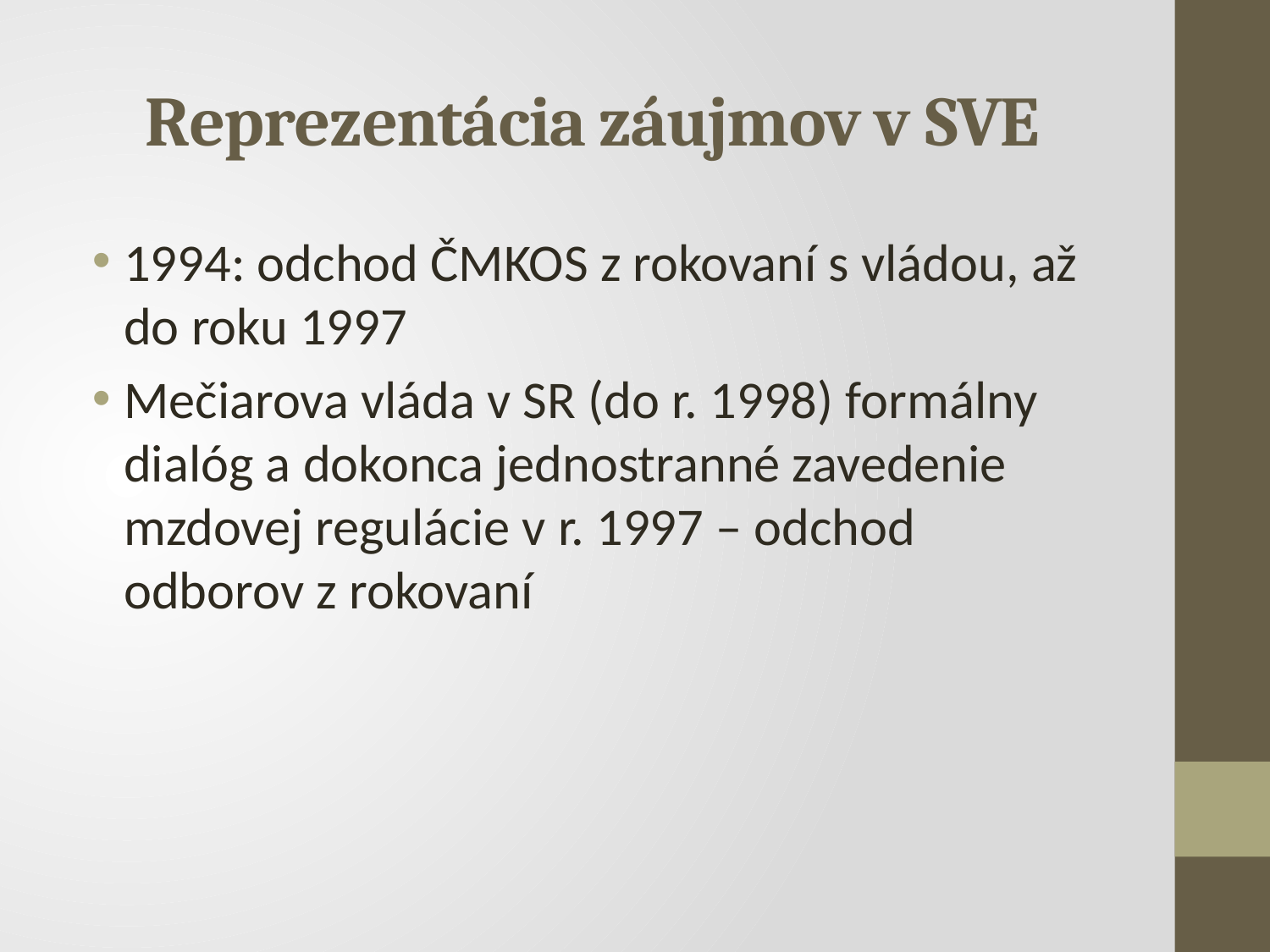

# Reprezentácia záujmov v SVE
1994: odchod ČMKOS z rokovaní s vládou, až do roku 1997
Mečiarova vláda v SR (do r. 1998) formálny dialóg a dokonca jednostranné zavedenie mzdovej regulácie v r. 1997 – odchod odborov z rokovaní